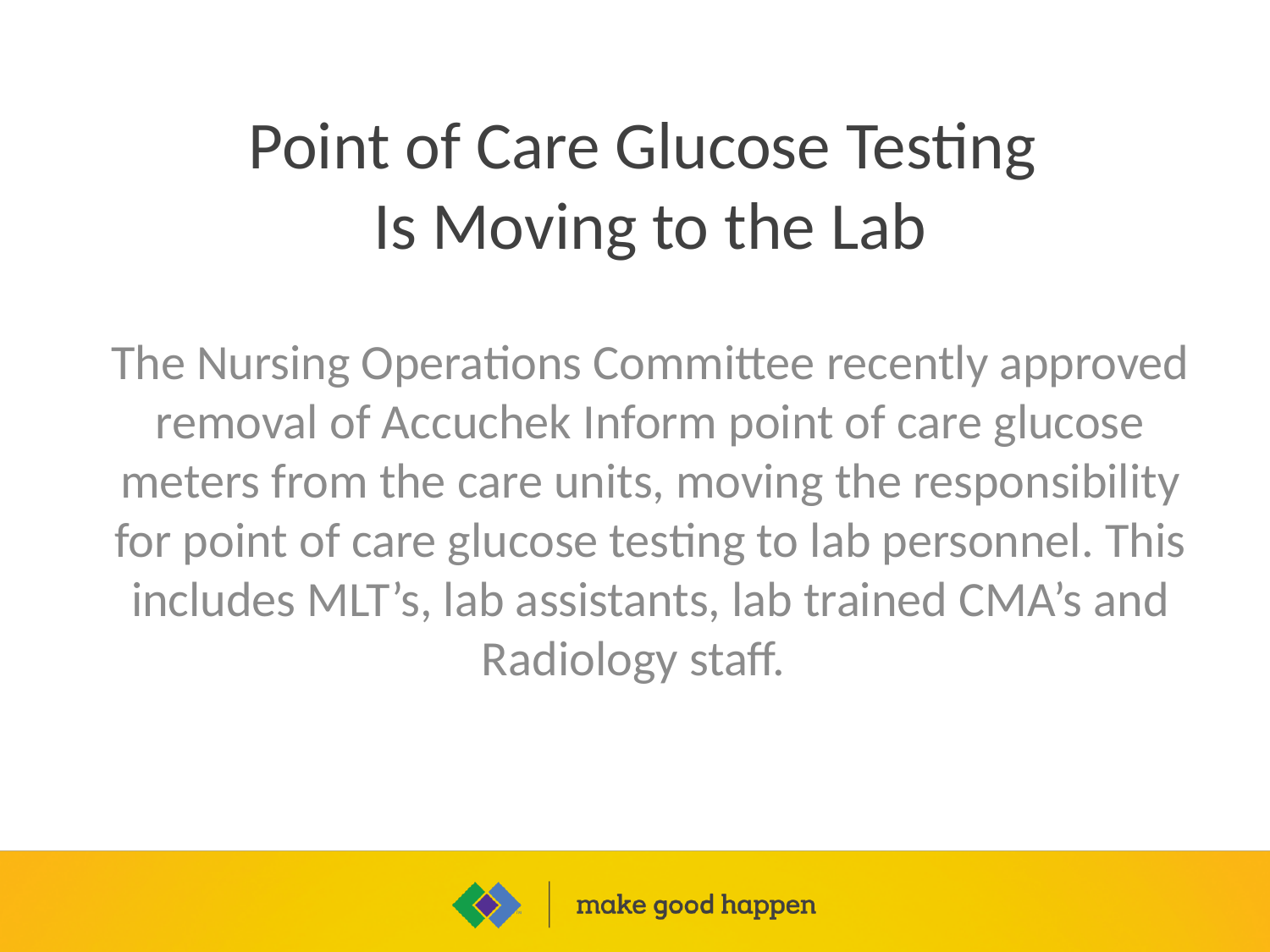

# Point of Care Glucose Testing Is Moving to the Lab
The Nursing Operations Committee recently approved removal of Accuchek Inform point of care glucose meters from the care units, moving the responsibility for point of care glucose testing to lab personnel. This includes MLT’s, lab assistants, lab trained CMA’s and Radiology staff.